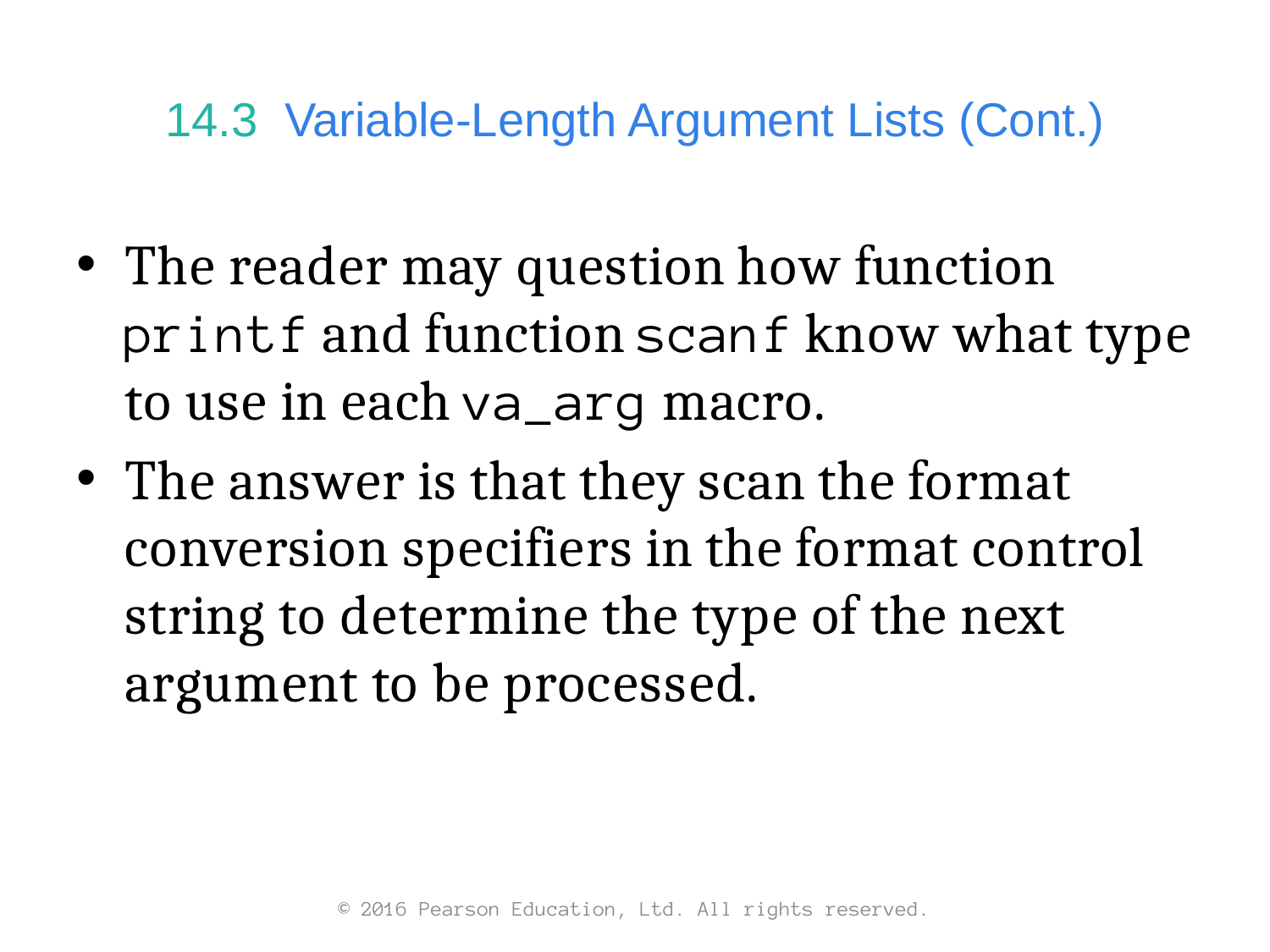

# 14.3  Variable-Length Argument Lists (Cont.)
The reader may question how function printf and function scanf know what type to use in each va_arg macro.
The answer is that they scan the format conversion specifiers in the format control string to determine the type of the next argument to be processed.
© 2016 Pearson Education, Ltd. All rights reserved.